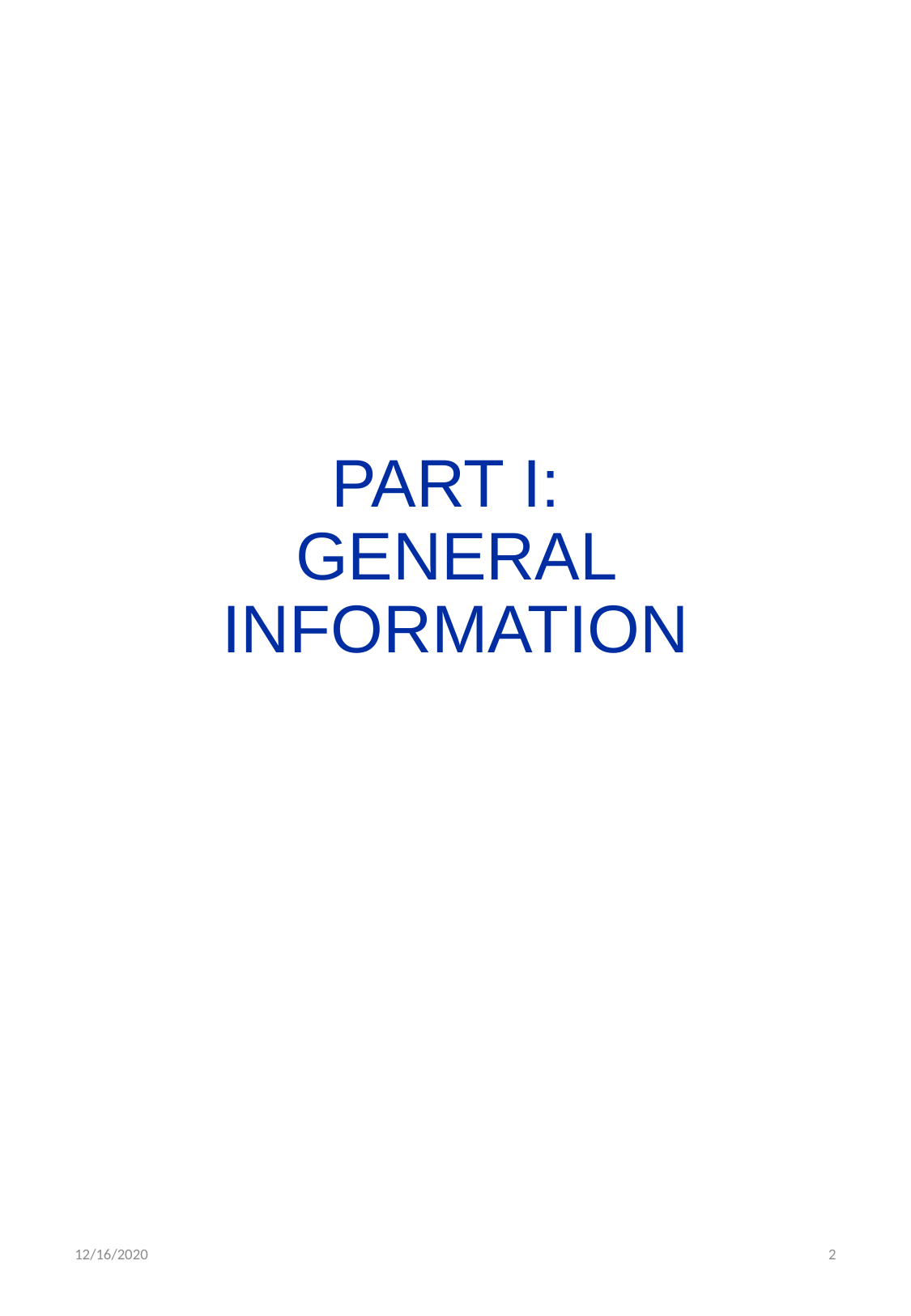

# PART I: GENERAL INFORMATION
12/16/2020
2